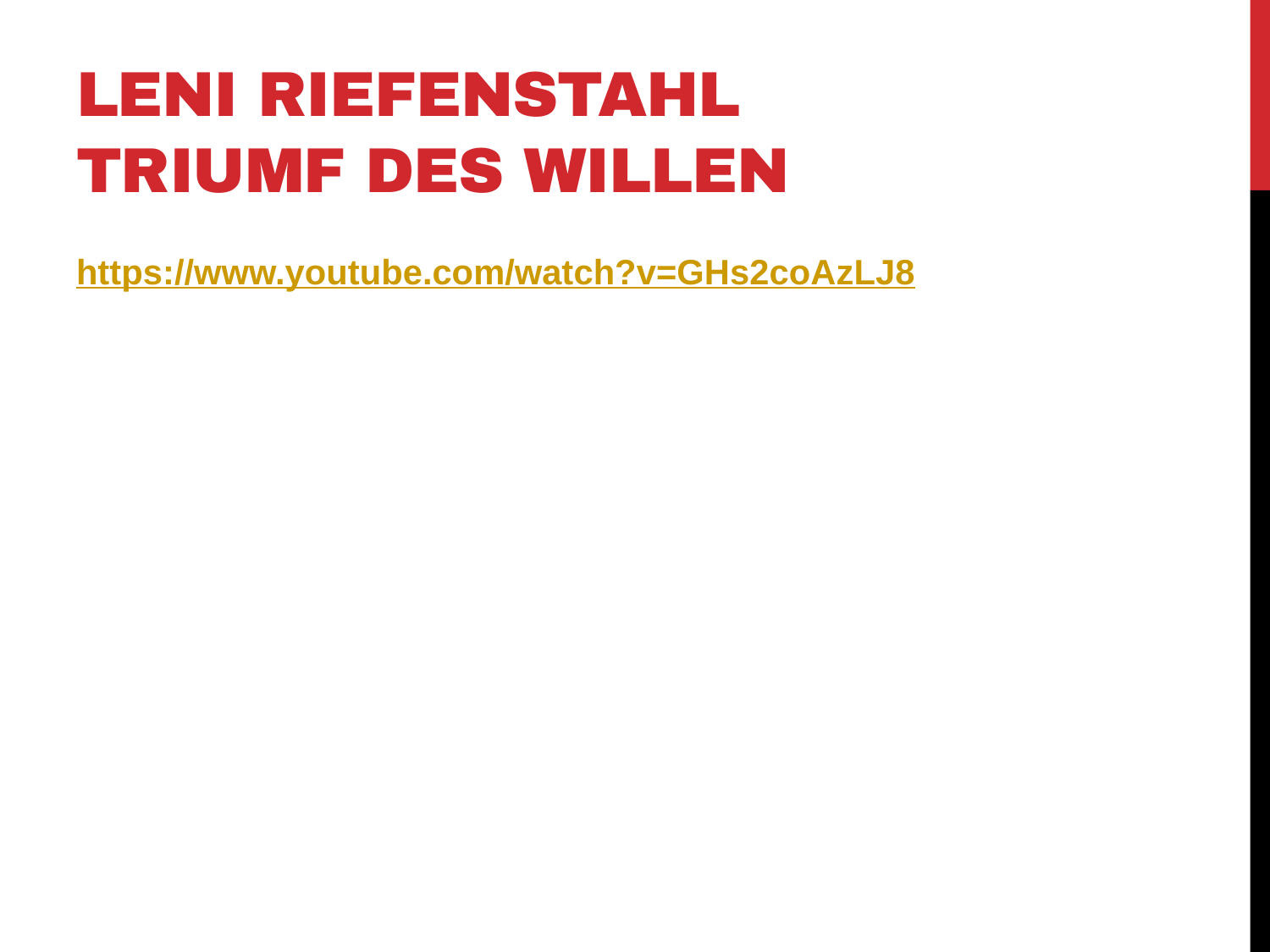

# Leni Riefenstahl Triumf des Willen
https://www.youtube.com/watch?v=GHs2coAzLJ8